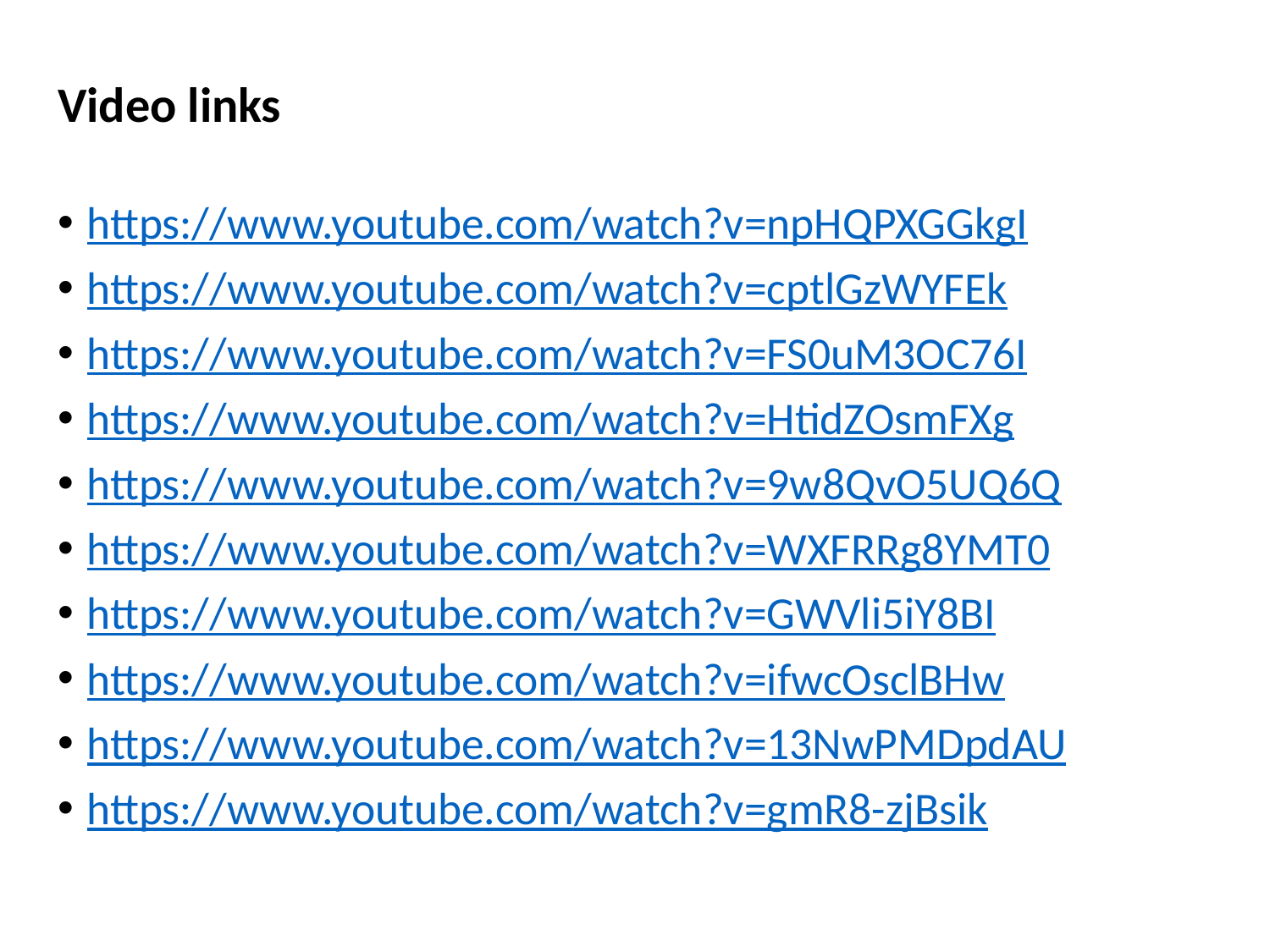

# Video links
https://www.youtube.com/watch?v=npHQPXGGkgI
https://www.youtube.com/watch?v=cptlGzWYFEk
https://www.youtube.com/watch?v=FS0uM3OC76I
https://www.youtube.com/watch?v=HtidZOsmFXg
https://www.youtube.com/watch?v=9w8QvO5UQ6Q
https://www.youtube.com/watch?v=WXFRRg8YMT0
https://www.youtube.com/watch?v=GWVli5iY8BI
https://www.youtube.com/watch?v=ifwcOsclBHw
https://www.youtube.com/watch?v=13NwPMDpdAU
https://www.youtube.com/watch?v=gmR8-zjBsik